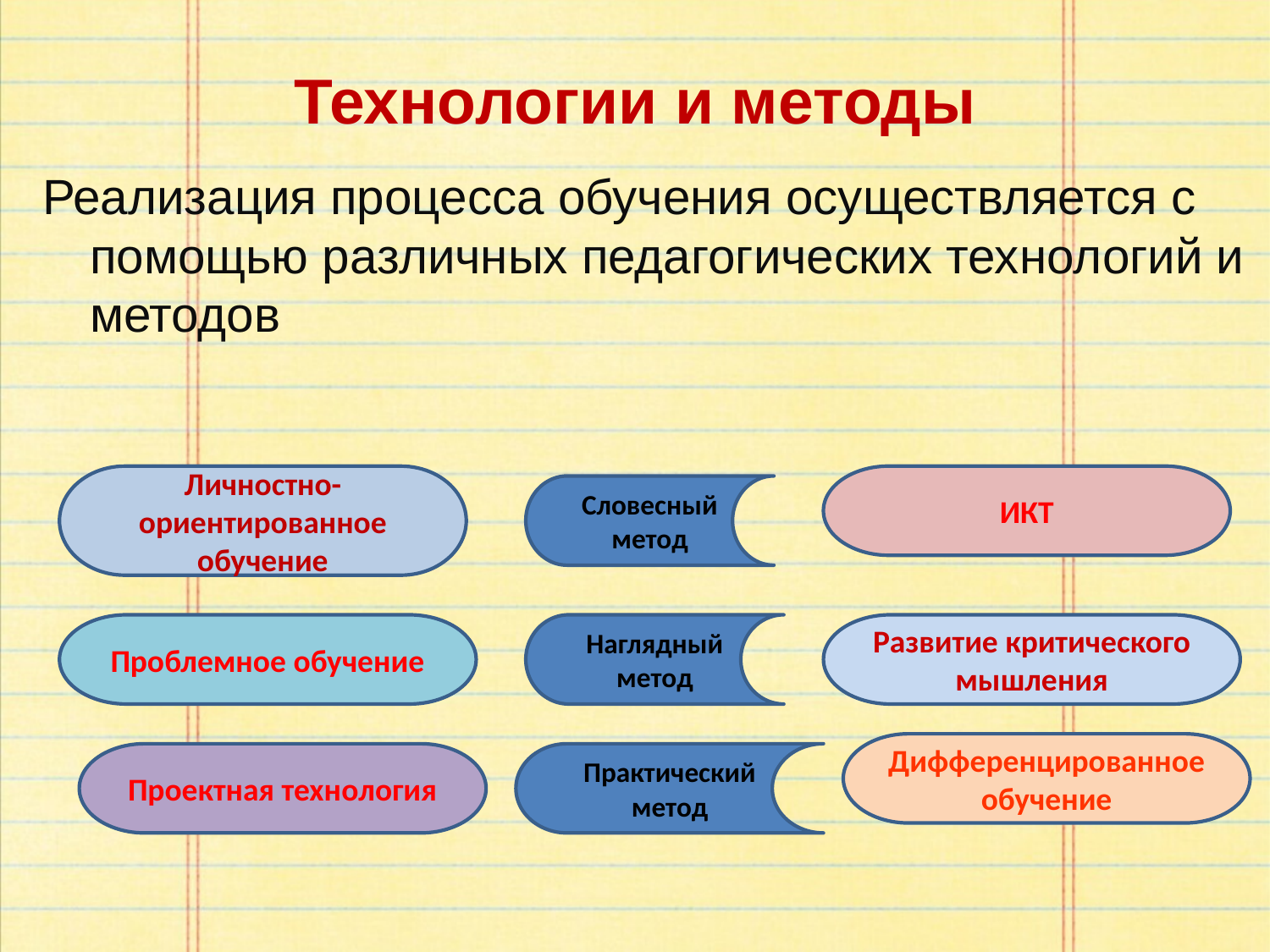

# Технологии и методы
Реализация процесса обучения осуществляется с помощью различных педагогических технологий и методов

Личностно-ориентированное обучение
ИКТ
Словесный
метод
Проблемное обучение
Наглядный
метод
Развитие критического мышления
Дифференцированное обучение
Проектная технология
Практическийметод